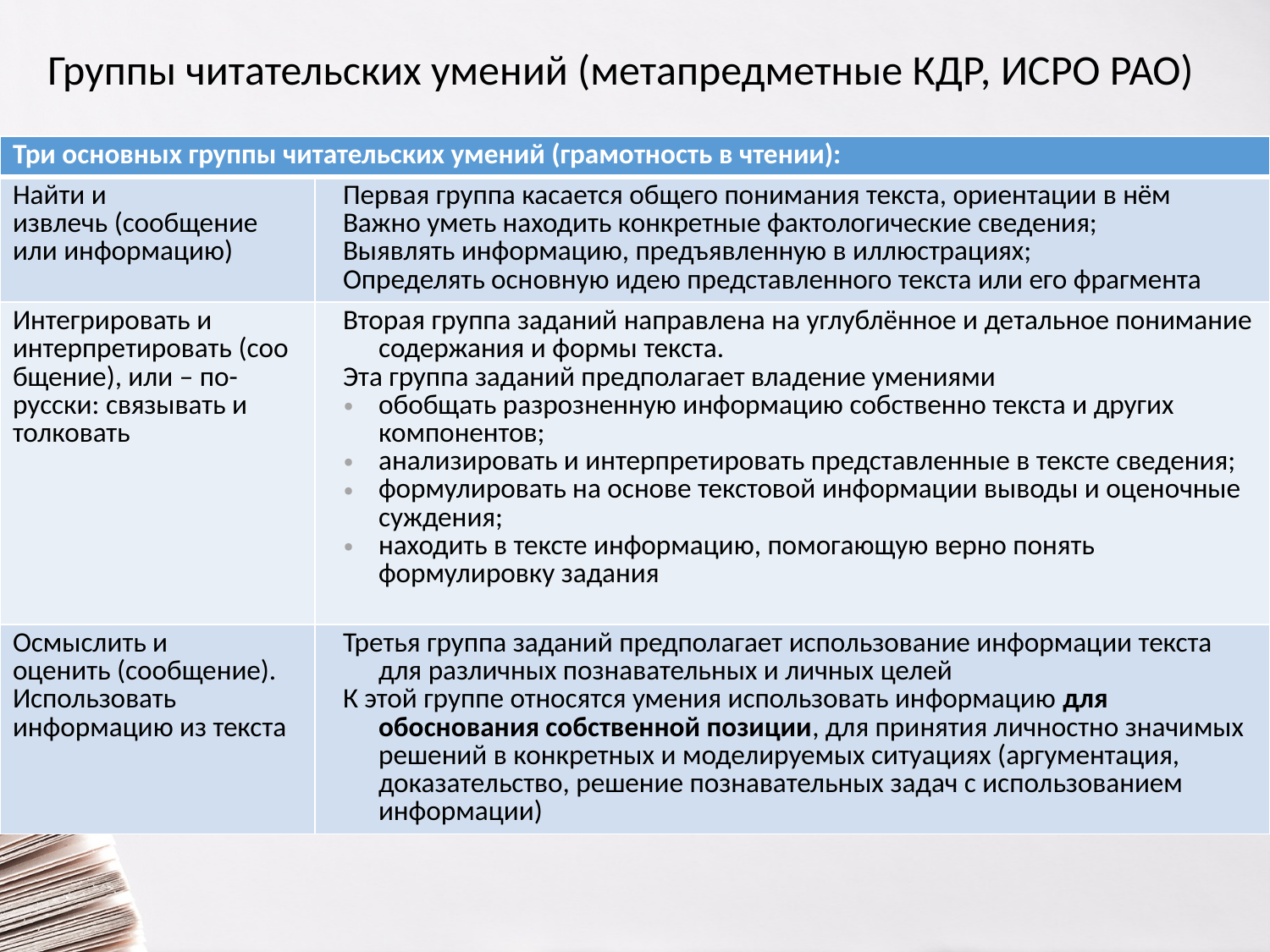

# Группы читательских умений (метапредметные КДР, ИСРО РАО)
| Три основных группы читательских умений (грамотность в чтении): |  |
| --- | --- |
| Найти и извлечь (сообщение или информацию) | Первая группа касается общего понимания текста, ориентации в нём Важно уметь находить конкретные фактологические сведения; Выявлять информацию, предъявленную в иллюстрациях; Определять основную идею представленного текста или его фрагмента |
| Интегрировать и интерпретировать (сообщение), или – по-русски: связывать и толковать | Вторая группа заданий направлена на углублённое и детальное понимание содержания и формы текста. Эта группа заданий предполагает владение умениями обобщать разрозненную информацию собственно текста и других компонентов; анализировать и интерпретировать представленные в тексте сведения; формулировать на основе текстовой информации выводы и оценочные суждения; находить в тексте информацию, помогающую верно понять формулировку задания |
| Осмыслить и оценить (сообщение). Использовать информацию из текста | Третья группа заданий предполагает использование информации текста для различных познавательных и личных целей К этой группе относятся умения использовать информацию для обоснования собственной позиции, для принятия личностно значимых решений в конкретных и моделируемых ситуациях (аргументация, доказательство, решение познавательных задач с использованием информации) |